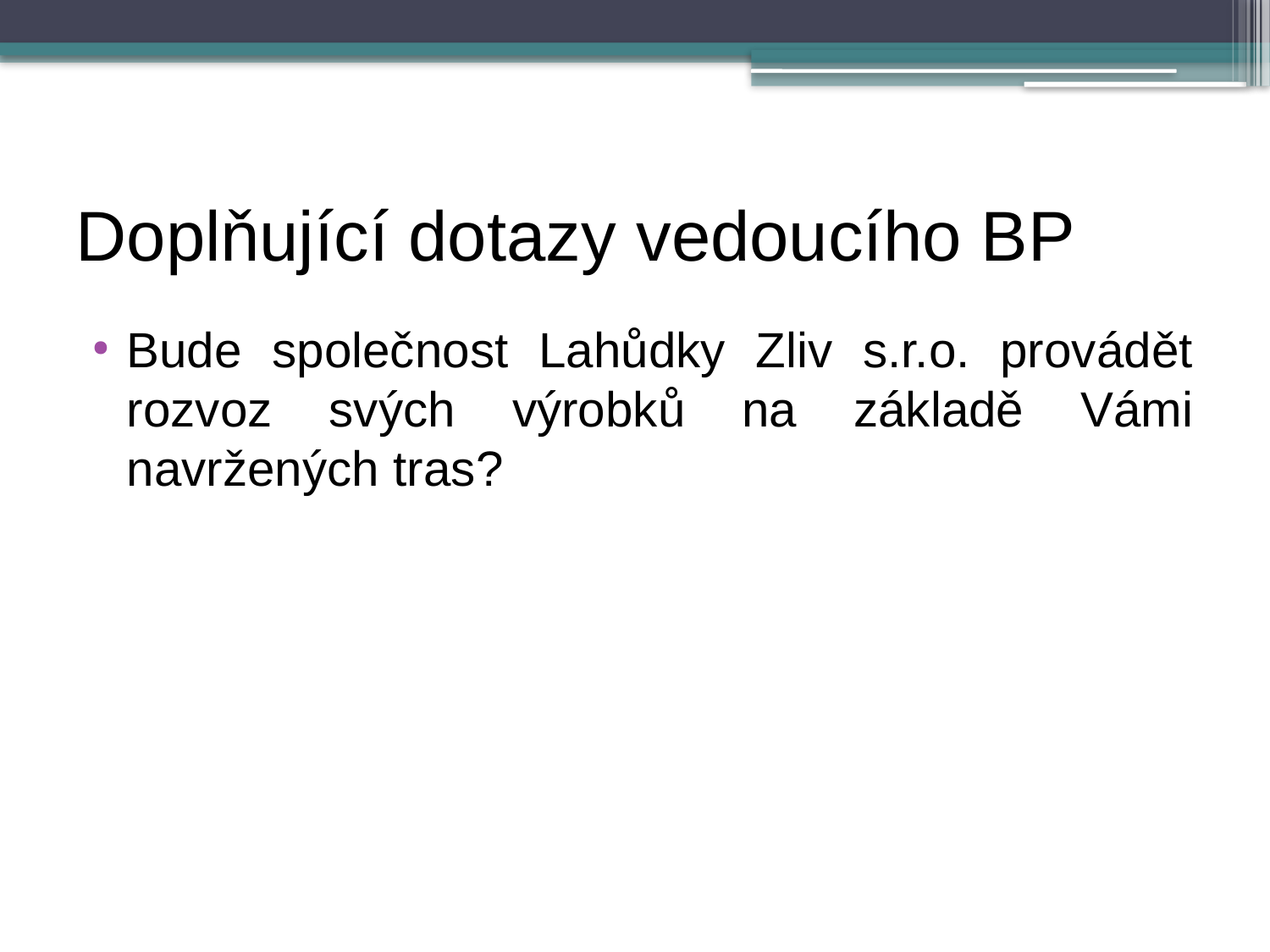

# Doplňující dotazy vedoucího BP
Bude společnost Lahůdky Zliv s.r.o. provádět rozvoz svých výrobků na základě Vámi navržených tras?